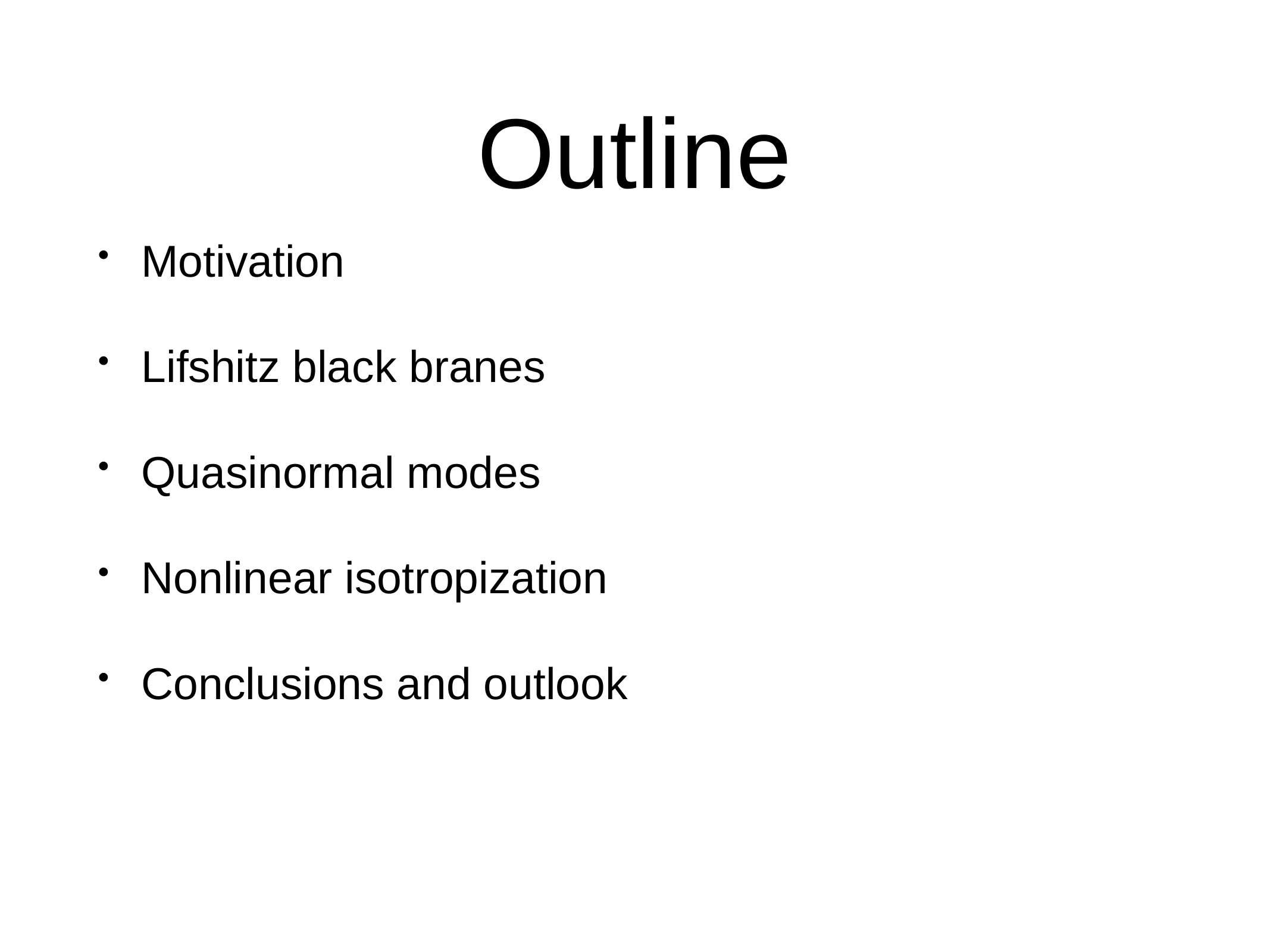

# Outline
Motivation
Lifshitz black branes
Quasinormal modes
Nonlinear isotropization
Conclusions and outlook
3